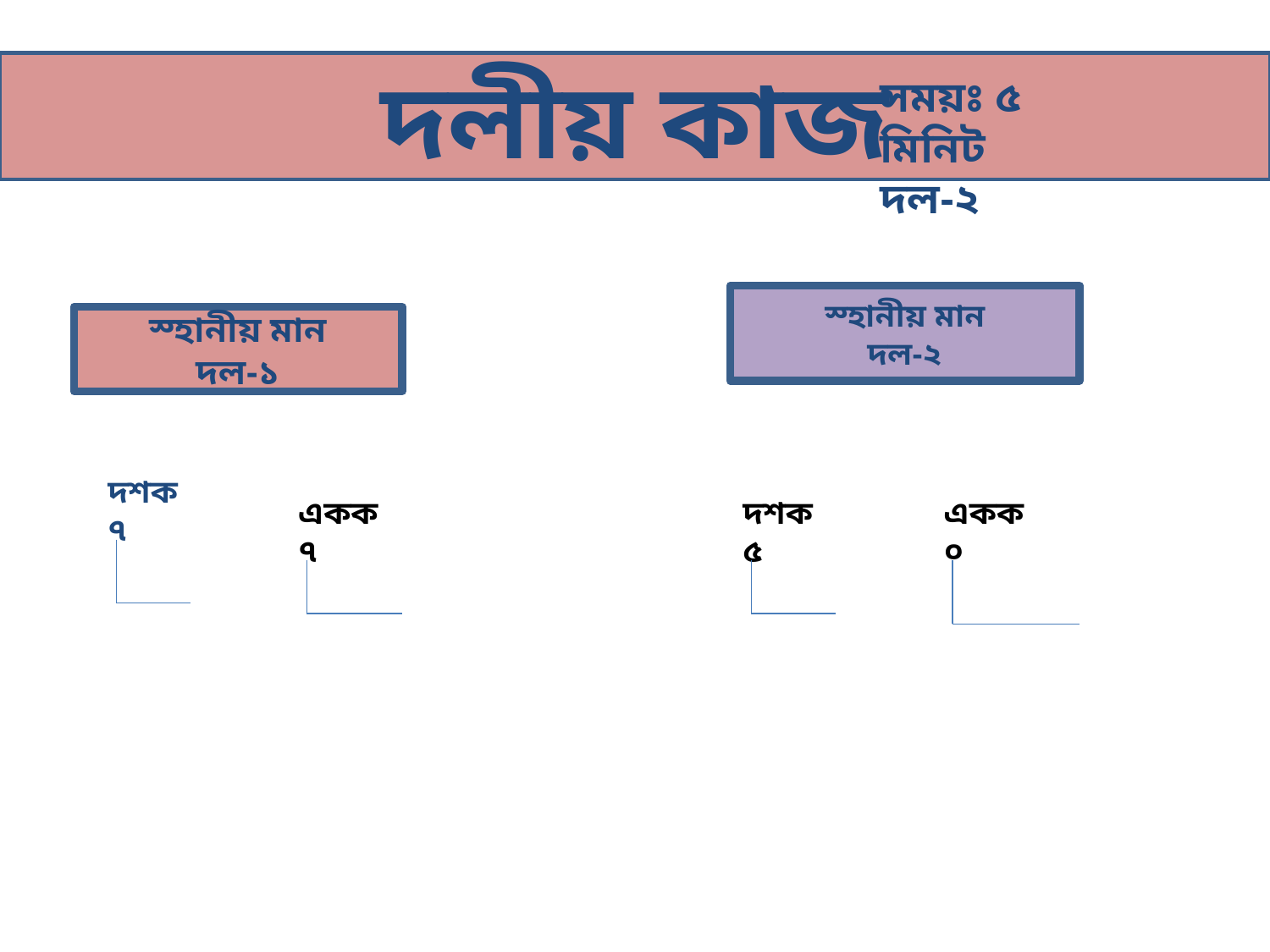

দলীয় কাজ
সময়ঃ ৫ মিনিট
দল-২
স্হানীয় মান
দল-২
স্হানীয় মান
দল-১
দশক
৭
একক
৭
দশক
৫
একক
০